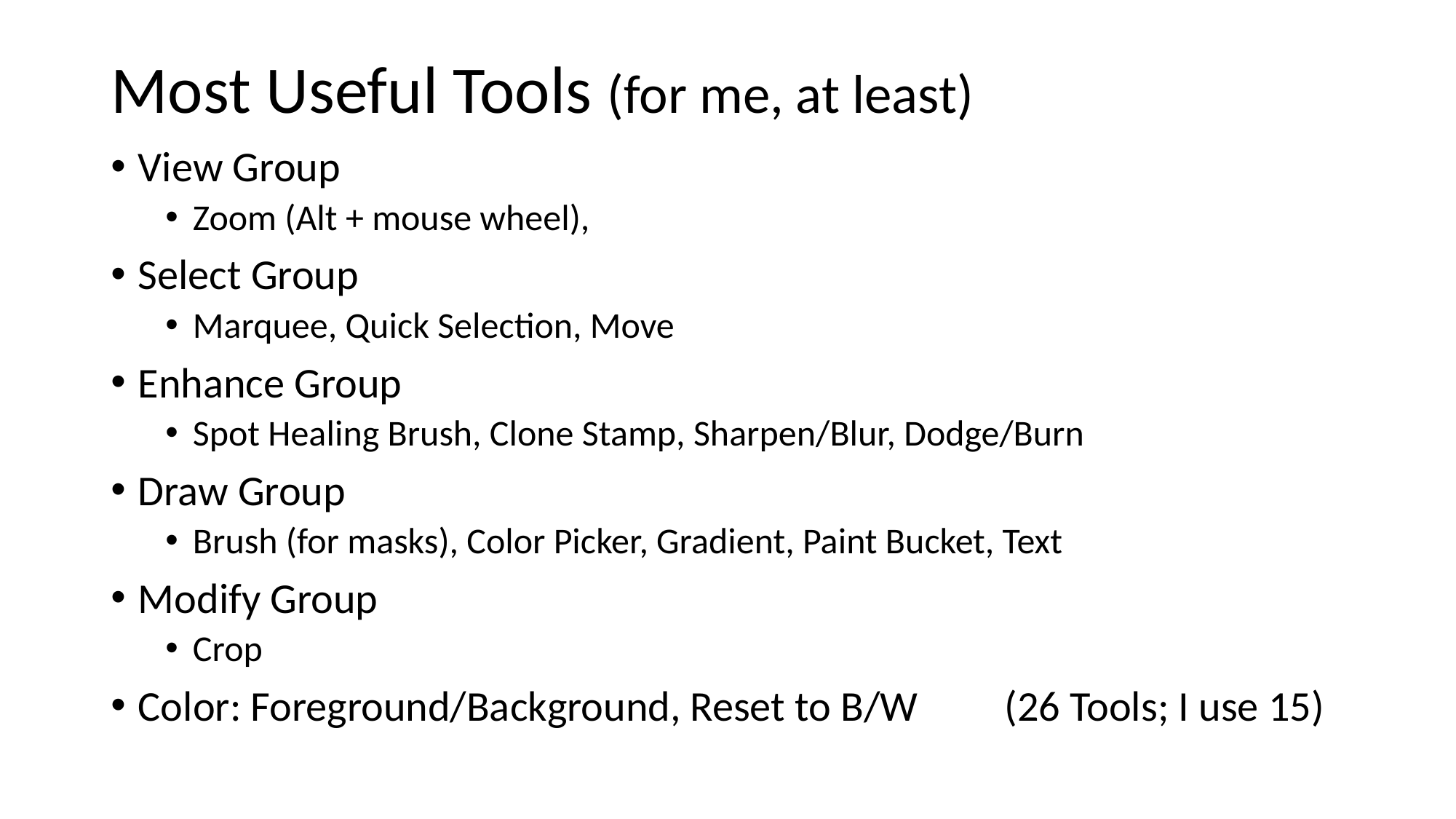

# Most Useful Tools (for me, at least)
View Group
Zoom (Alt + mouse wheel),
Select Group
Marquee, Quick Selection, Move
Enhance Group
Spot Healing Brush, Clone Stamp, Sharpen/Blur, Dodge/Burn
Draw Group
Brush (for masks), Color Picker, Gradient, Paint Bucket, Text
Modify Group
Crop
Color: Foreground/Background, Reset to B/W         (26 Tools; I use 15)